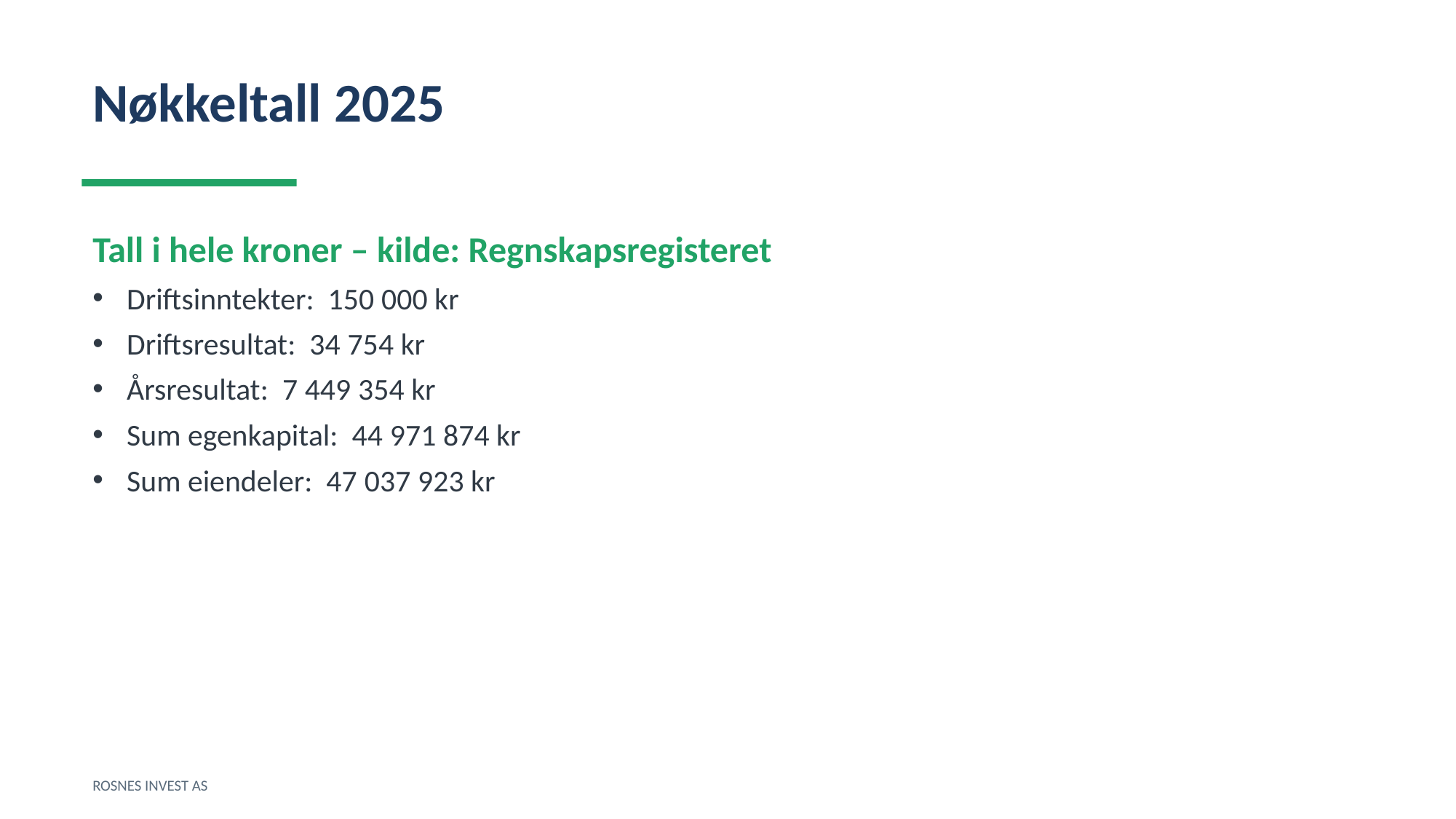

Nøkkeltall 2025

Tall i hele kroner – kilde: Regnskapsregisteret
Driftsinntekter:  150 000 kr
Driftsresultat:  34 754 kr
Årsresultat:  7 449 354 kr
Sum egenkapital:  44 971 874 kr
Sum eiendeler:  47 037 923 kr
ROSNES INVEST AS